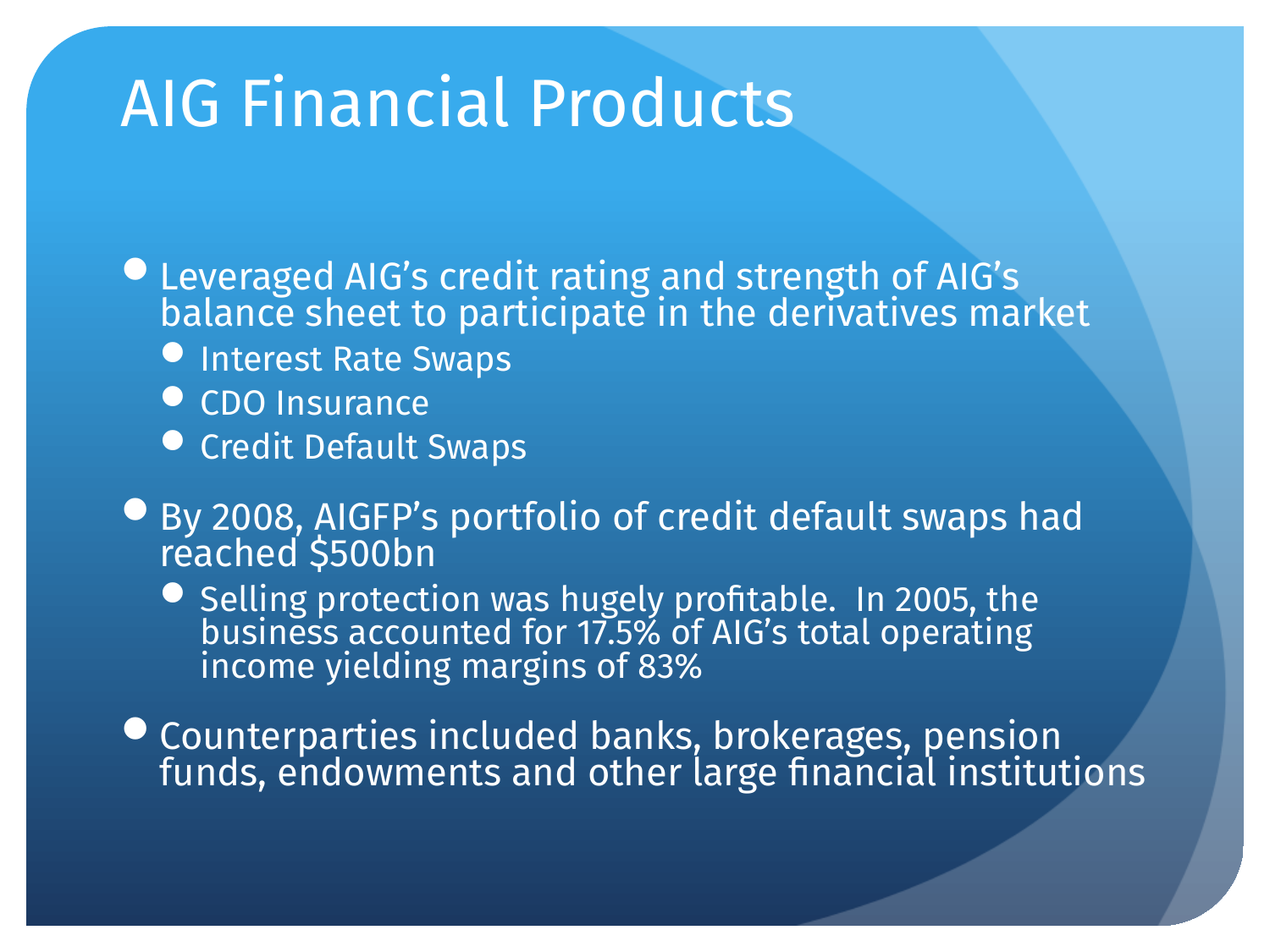

# AIG Financial Products
Leveraged AIG’s credit rating and strength of AIG’s balance sheet to participate in the derivatives market
Interest Rate Swaps
CDO Insurance
Credit Default Swaps
By 2008, AIGFP’s portfolio of credit default swaps had reached $500bn
Selling protection was hugely profitable.  In 2005, the business accounted for 17.5% of AIG’s total operating income yielding margins of 83%
Counterparties included banks, brokerages, pension funds, endowments and other large financial institutions